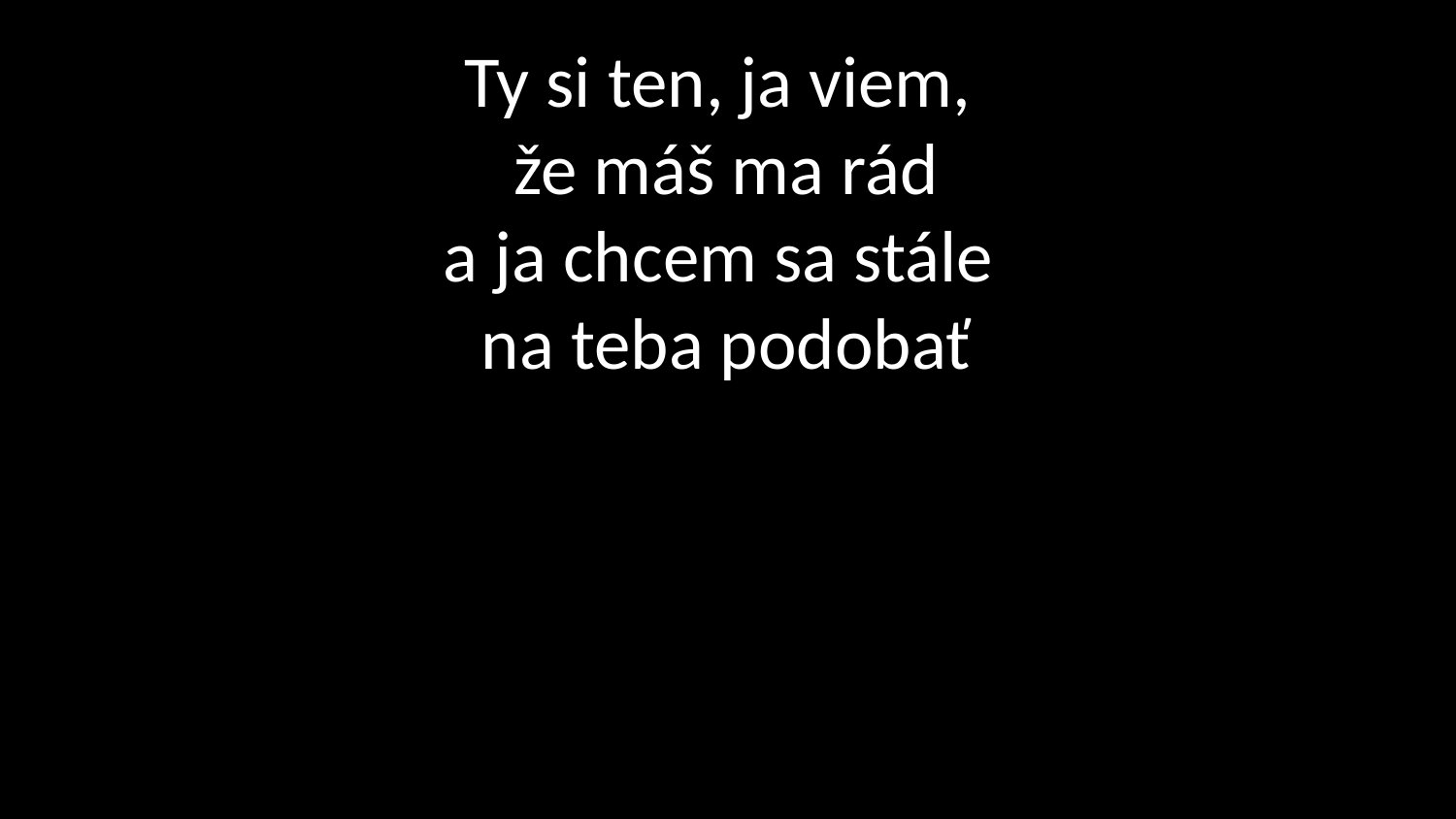

# Ty si ten, ja viem, že máš ma rád a ja chcem sa stále na teba podobať